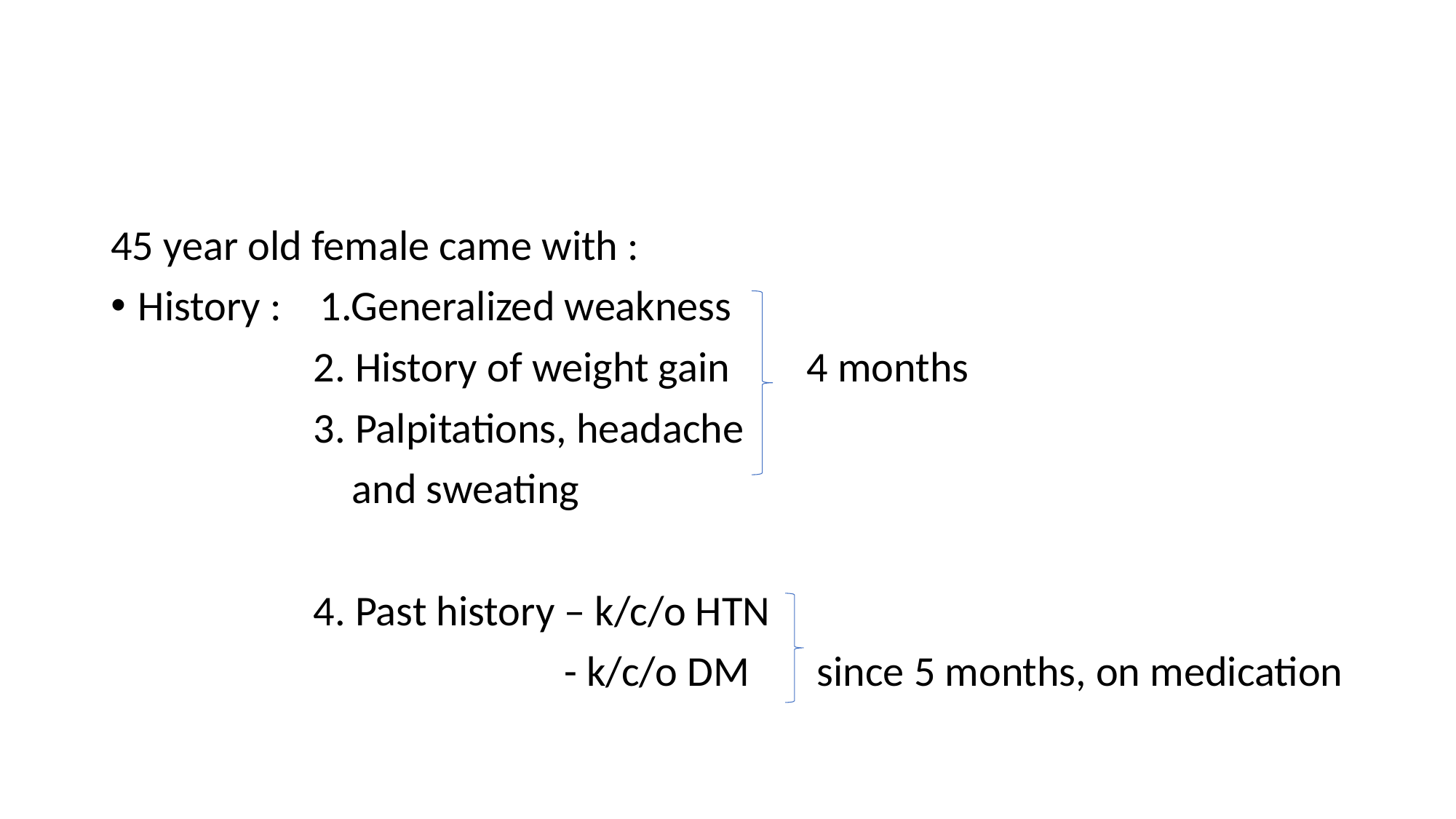

45 year old female came with :
History :    1.Generalized weakness
                     2. History of weight gain        4 months
                     3. Palpitations, headache
                         and sweating

                     4. Past history – k/c/o HTN
                                               - k/c/o DM       since 5 months, on medication